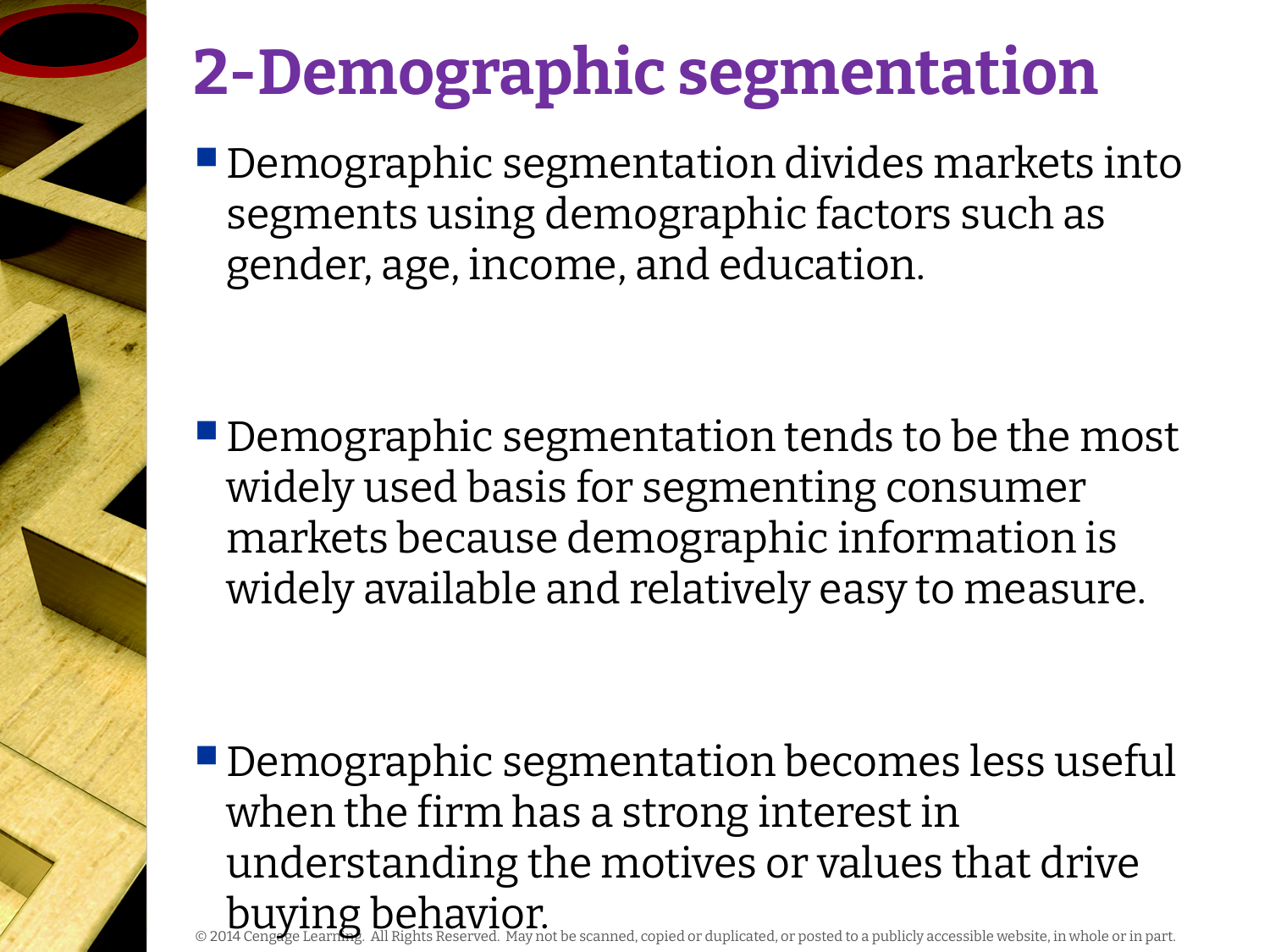

# 2-Demographic segmentation
Demographic segmentation divides markets into segments using demographic factors such as gender, age, income, and education.

Demographic segmentation tends to be the most widely used basis for segmenting consumer markets because demographic information is widely available and relatively easy to measure.

Demographic segmentation becomes less useful when the firm has a strong interest in understanding the motives or values that drive buying behavior.